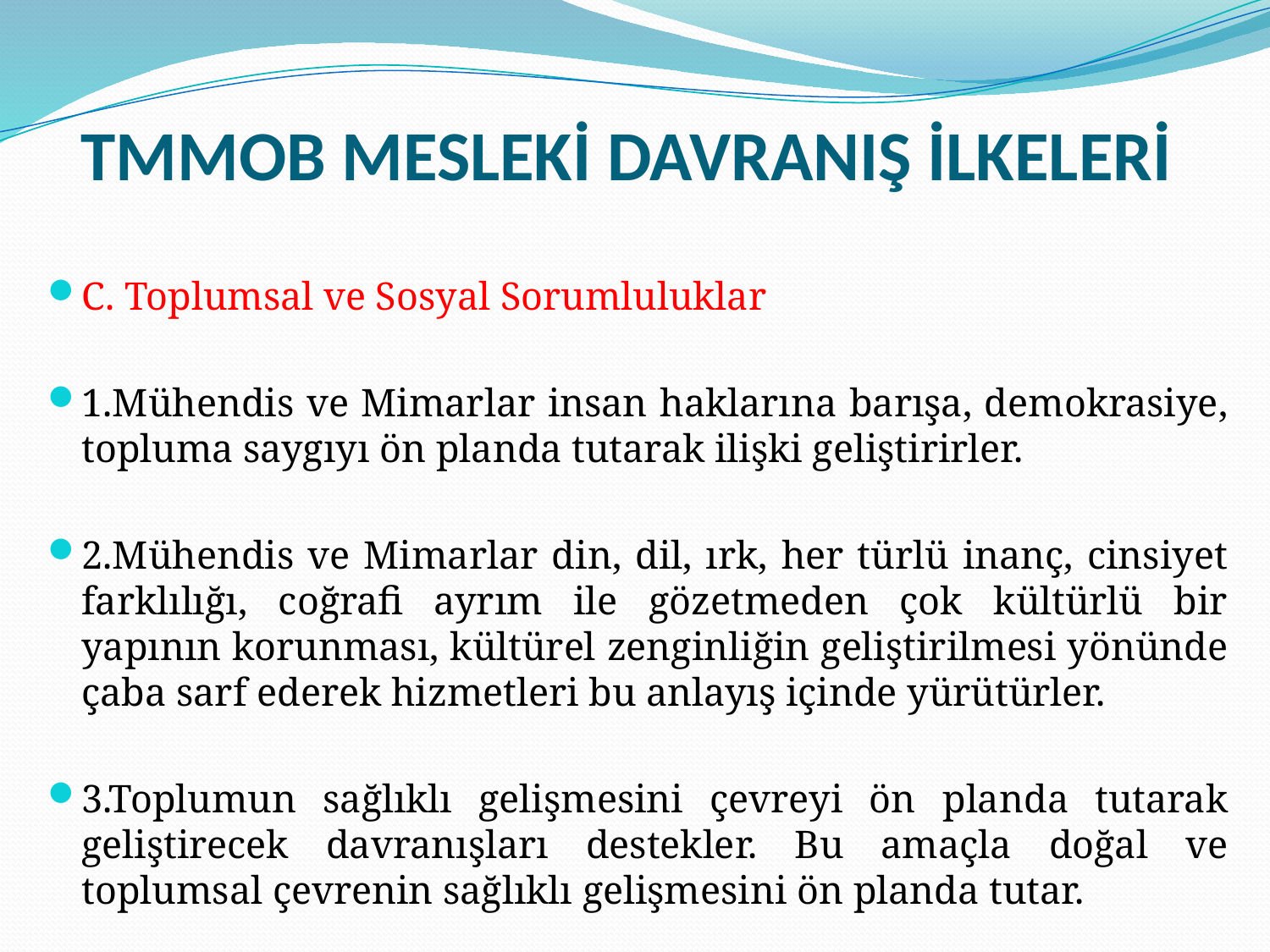

# TMMOB MESLEKİ DAVRANIŞ İLKELERİ
C. Toplumsal ve Sosyal Sorumluluklar

1.Mühendis ve Mimarlar insan haklarına barışa, demokrasiye, topluma saygıyı ön planda tutarak ilişki geliştirirler.

2.Mühendis ve Mimarlar din, dil, ırk, her türlü inanç, cinsiyet farklılığı, coğrafi ayrım ile gözetmeden çok kültürlü bir yapının korunması, kültürel zenginliğin geliştirilmesi yönünde çaba sarf ederek hizmetleri bu anlayış içinde yürütürler.

3.Toplumun sağlıklı gelişmesini çevreyi ön planda tutarak geliştirecek davranışları destekler. Bu amaçla doğal ve toplumsal çevrenin sağlıklı gelişmesini ön planda tutar.